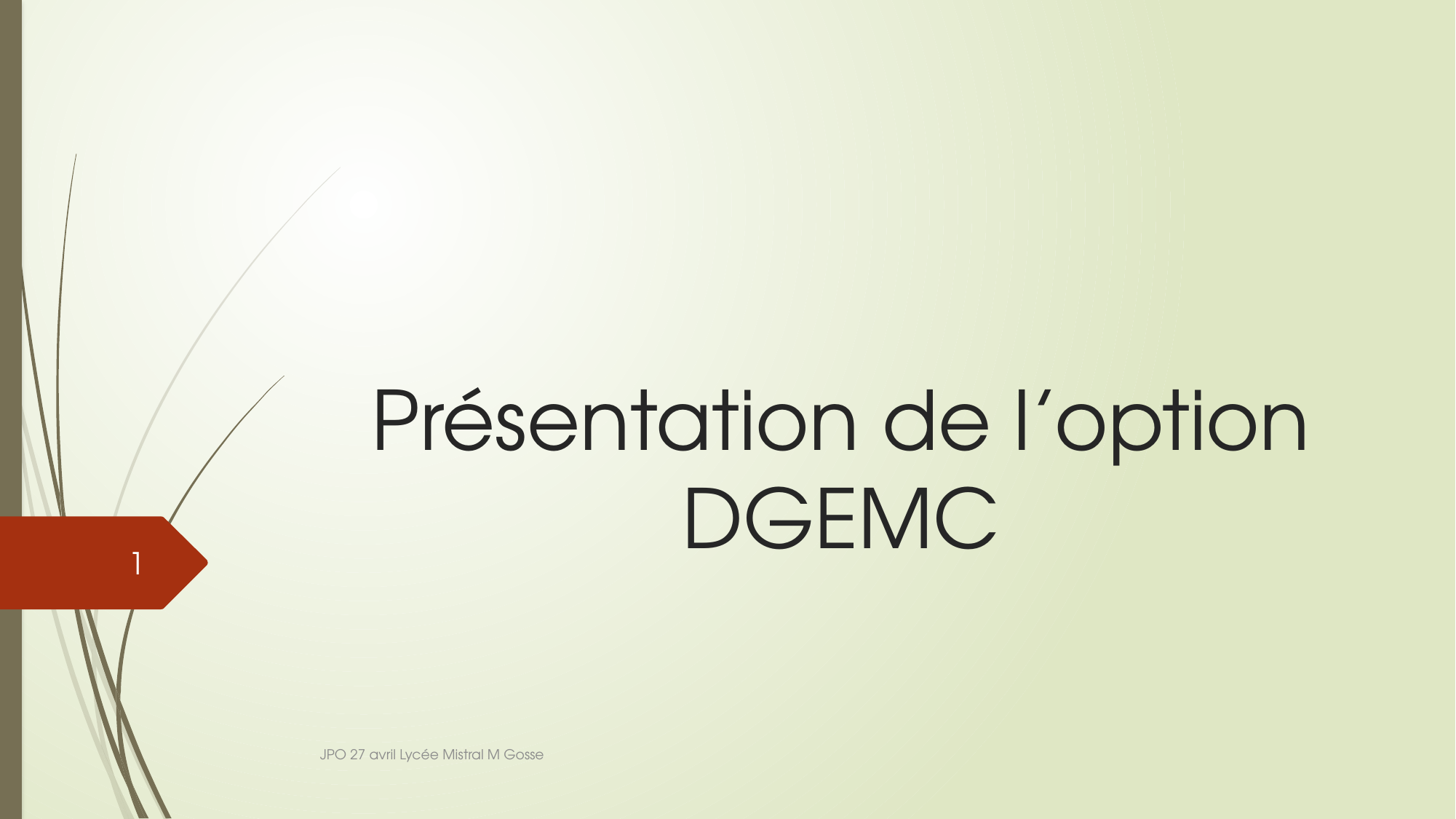

# Présentation de l’option DGEMC
1

JPO 27 avril Lycée Mistral M Gosse